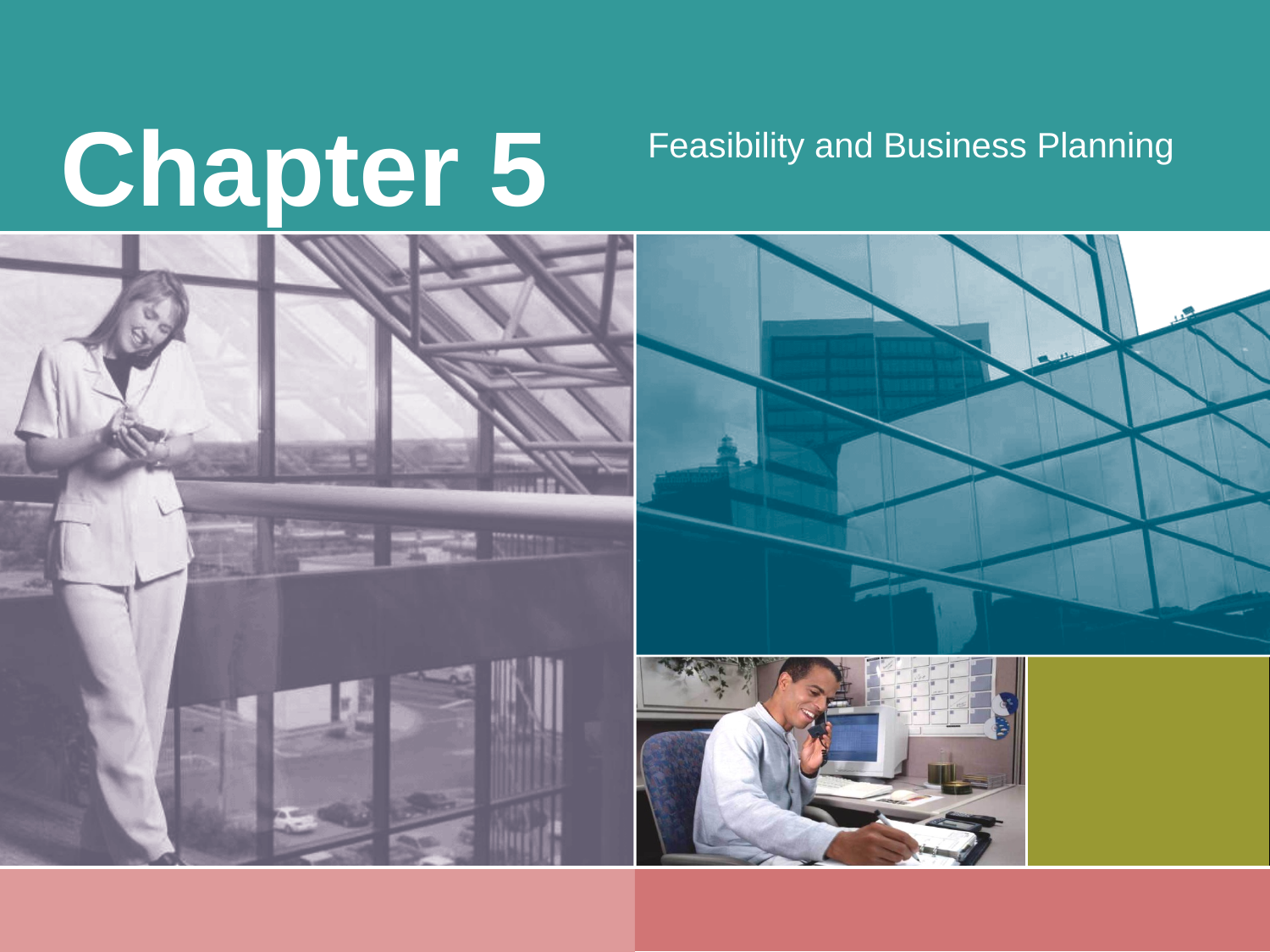

# Chapter 5
Feasibility and Business Planning